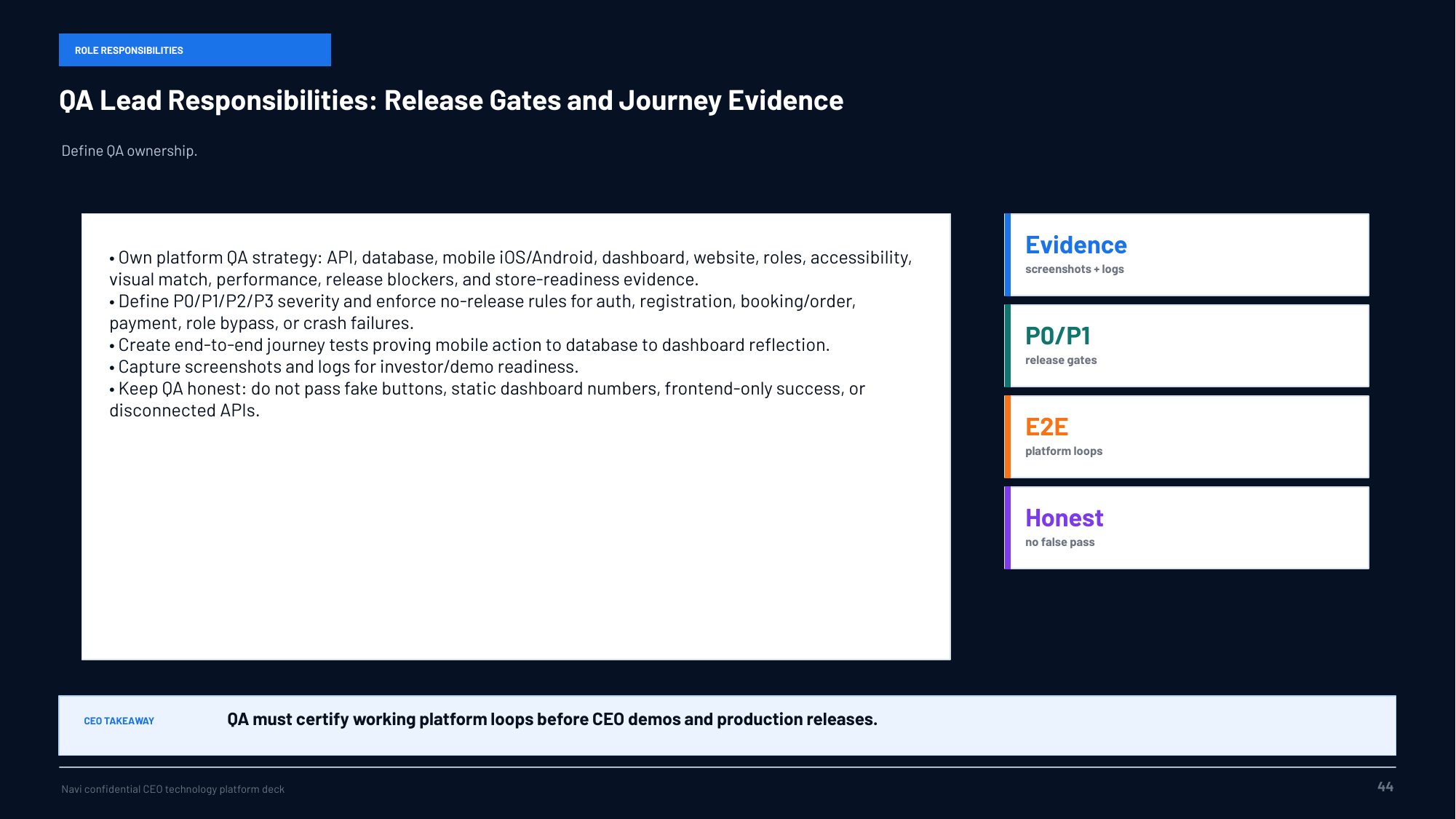

ROLE RESPONSIBILITIES
QA Lead Responsibilities: Release Gates and Journey Evidence
Define QA ownership.

Evidence
• Own platform QA strategy: API, database, mobile iOS/Android, dashboard, website, roles, accessibility, visual match, performance, release blockers, and store-readiness evidence.
• Define P0/P1/P2/P3 severity and enforce no-release rules for auth, registration, booking/order, payment, role bypass, or crash failures.
• Create end-to-end journey tests proving mobile action to database to dashboard reflection.
• Capture screenshots and logs for investor/demo readiness.
• Keep QA honest: do not pass fake buttons, static dashboard numbers, frontend-only success, or disconnected APIs.
screenshots + logs

P0/P1
release gates

E2E
platform loops

Honest
no false pass

QA must certify working platform loops before CEO demos and production releases.
CEO TAKEAWAY

44
Navi confidential CEO technology platform deck